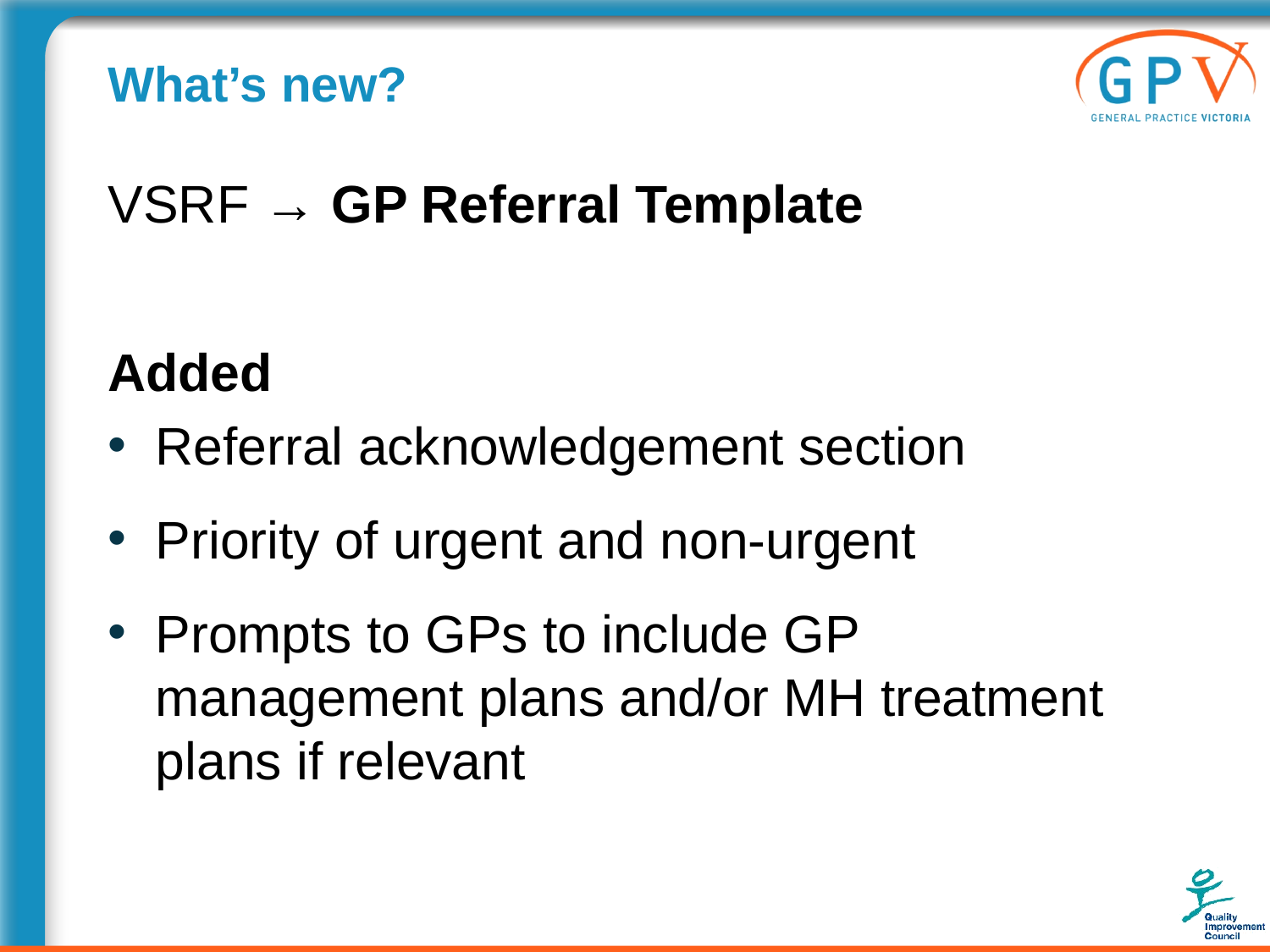

# What’s new?
VSRF → GP Referral Template

Added
Referral acknowledgement section

Priority of urgent and non-urgent

Prompts to GPs to include GP management plans and/or MH treatment plans if relevant